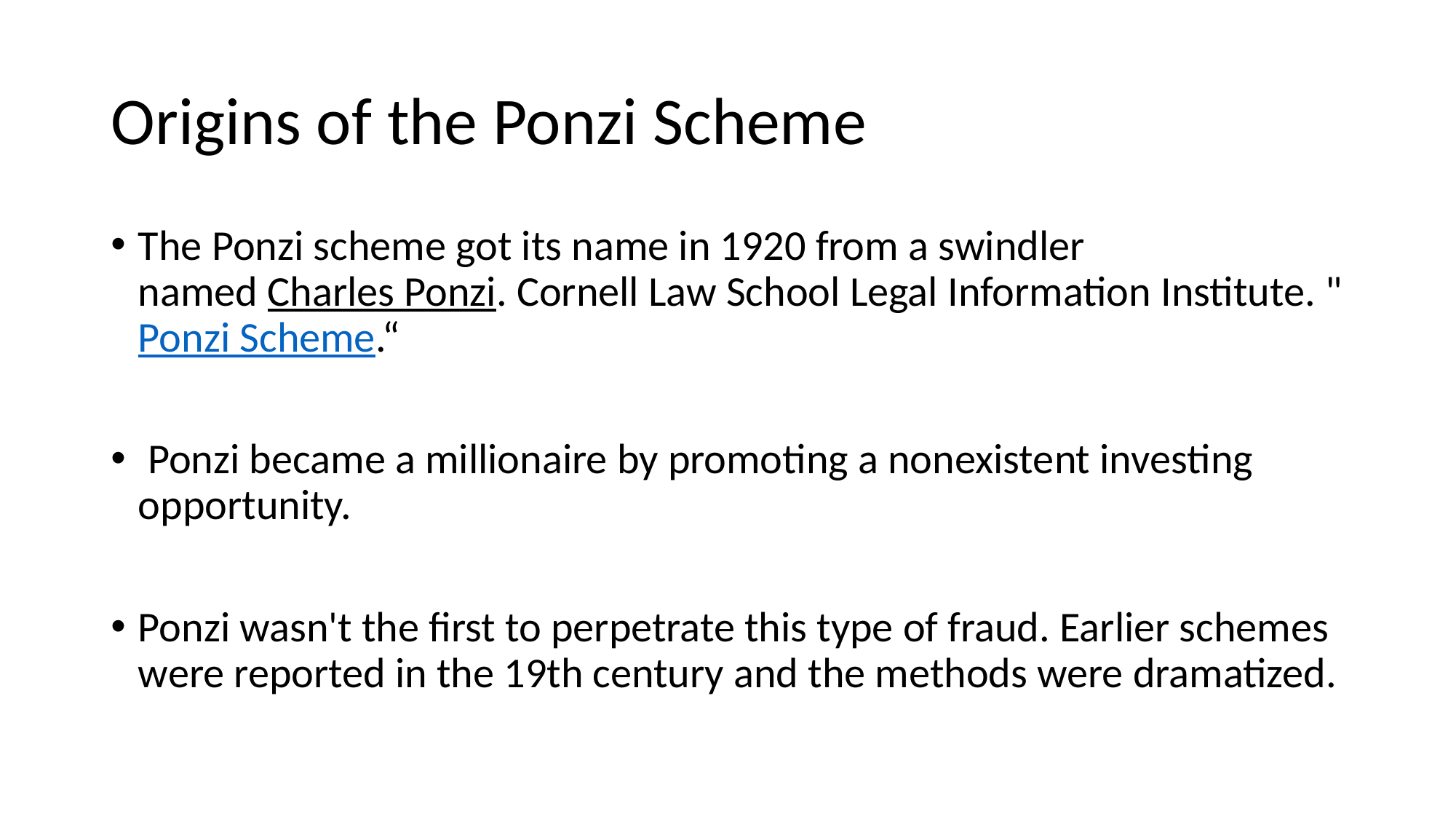

# Origins of the Ponzi Scheme
The Ponzi scheme got its name in 1920 from a swindler named Charles Ponzi. Cornell Law School Legal Information Institute. "Ponzi Scheme.“

 Ponzi became a millionaire by promoting a nonexistent investing opportunity.

Ponzi wasn't the first to perpetrate this type of fraud. Earlier schemes were reported in the 19th century and the methods were dramatized.